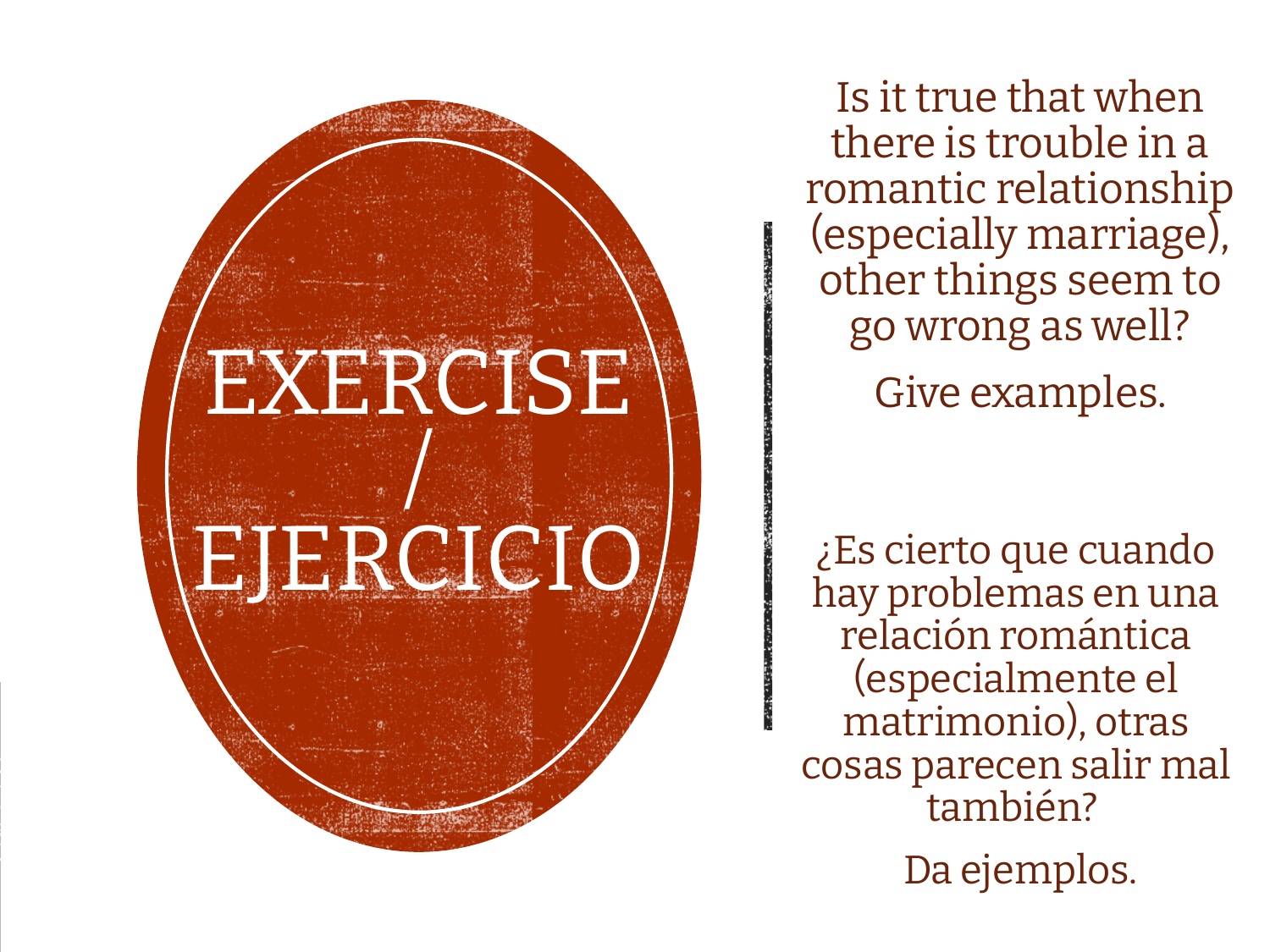

Is it true that when there is trouble in a romantic relationship (especially marriage), other things seem to go wrong as well?
Give examples.

# Exercise / EJERCICIO

¿Es cierto que cuando hay problemas en una relación romántica (especialmente el matrimonio), otras cosas parecen salir mal también?
 Da ejemplos.